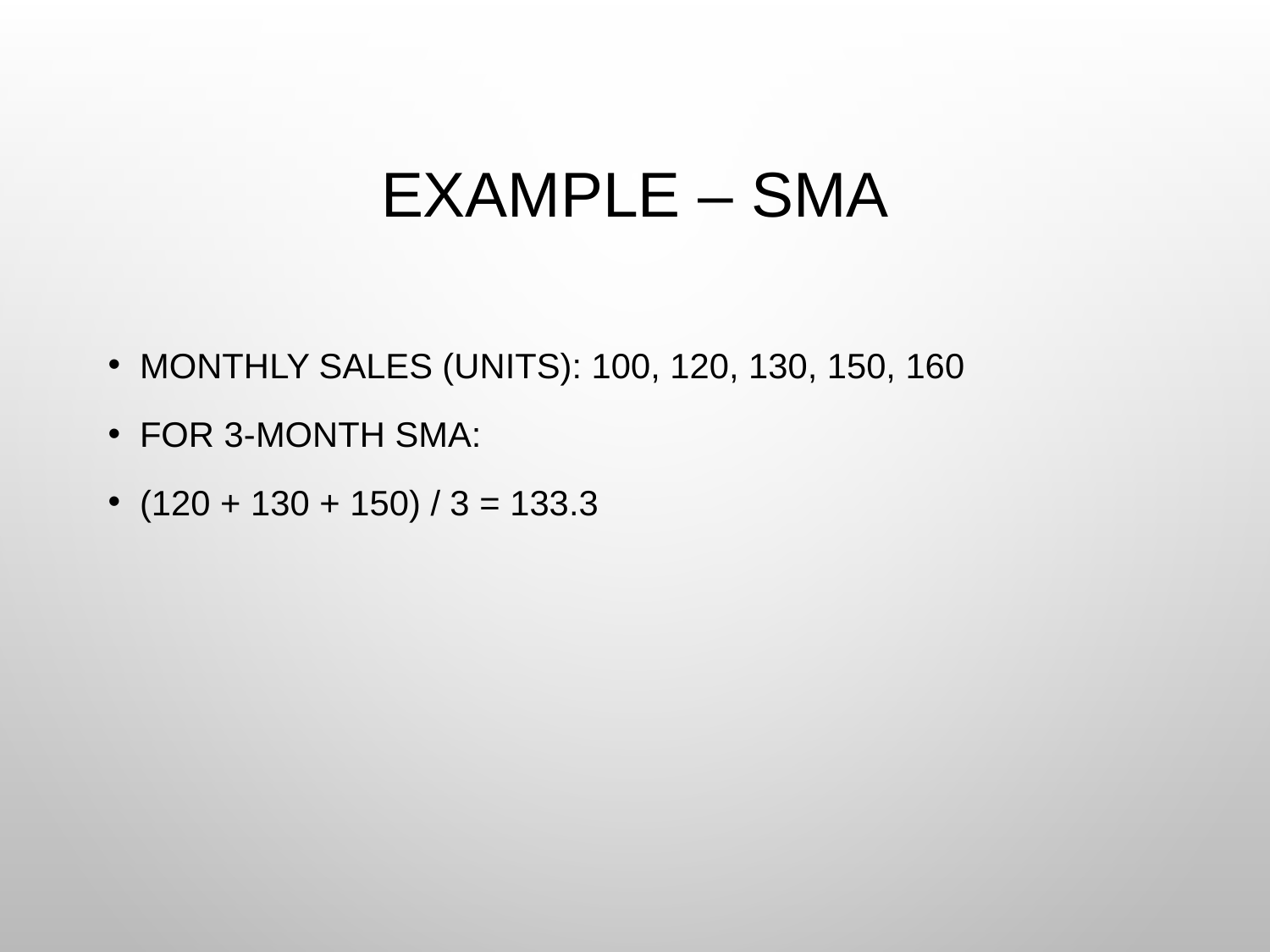

# Example – SMA
Monthly sales (units): 100, 120, 130, 150, 160
For 3-month SMA:
(120 + 130 + 150) / 3 = 133.3